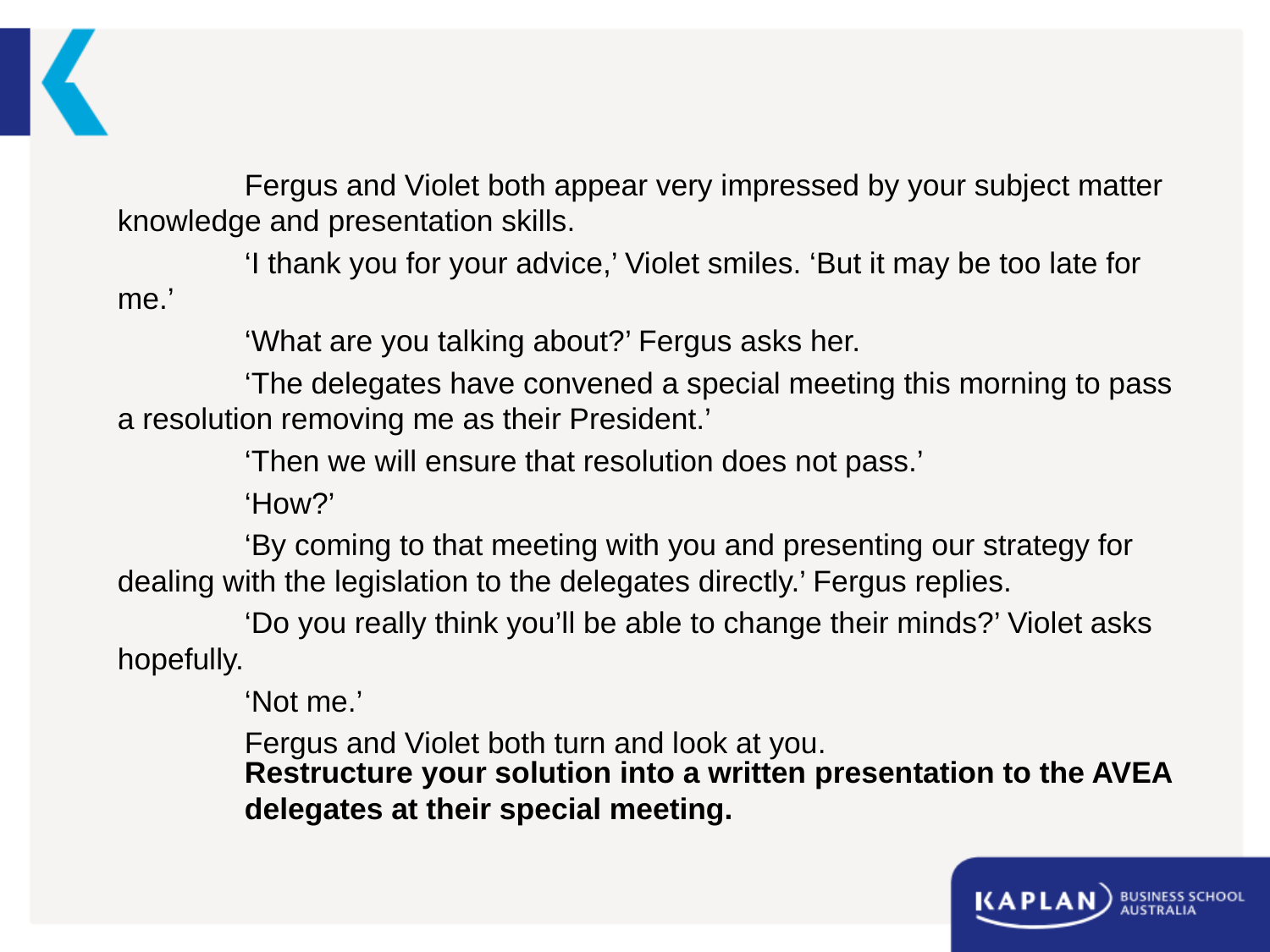

Fergus and Violet both appear very impressed by your subject matter knowledge and presentation skills.
	‘I thank you for your advice,’ Violet smiles. ‘But it may be too late for me.’
	‘What are you talking about?’ Fergus asks her.
	‘The delegates have convened a special meeting this morning to pass a resolution removing me as their President.’
	‘Then we will ensure that resolution does not pass.’
	‘How?’
	‘By coming to that meeting with you and presenting our strategy for dealing with the legislation to the delegates directly.’ Fergus replies.
	‘Do you really think you’ll be able to change their minds?’ Violet asks hopefully.
	‘Not me.’
	Fergus and Violet both turn and look at you.

	Restructure your solution into a written presentation to the AVEA 	delegates at their special meeting.